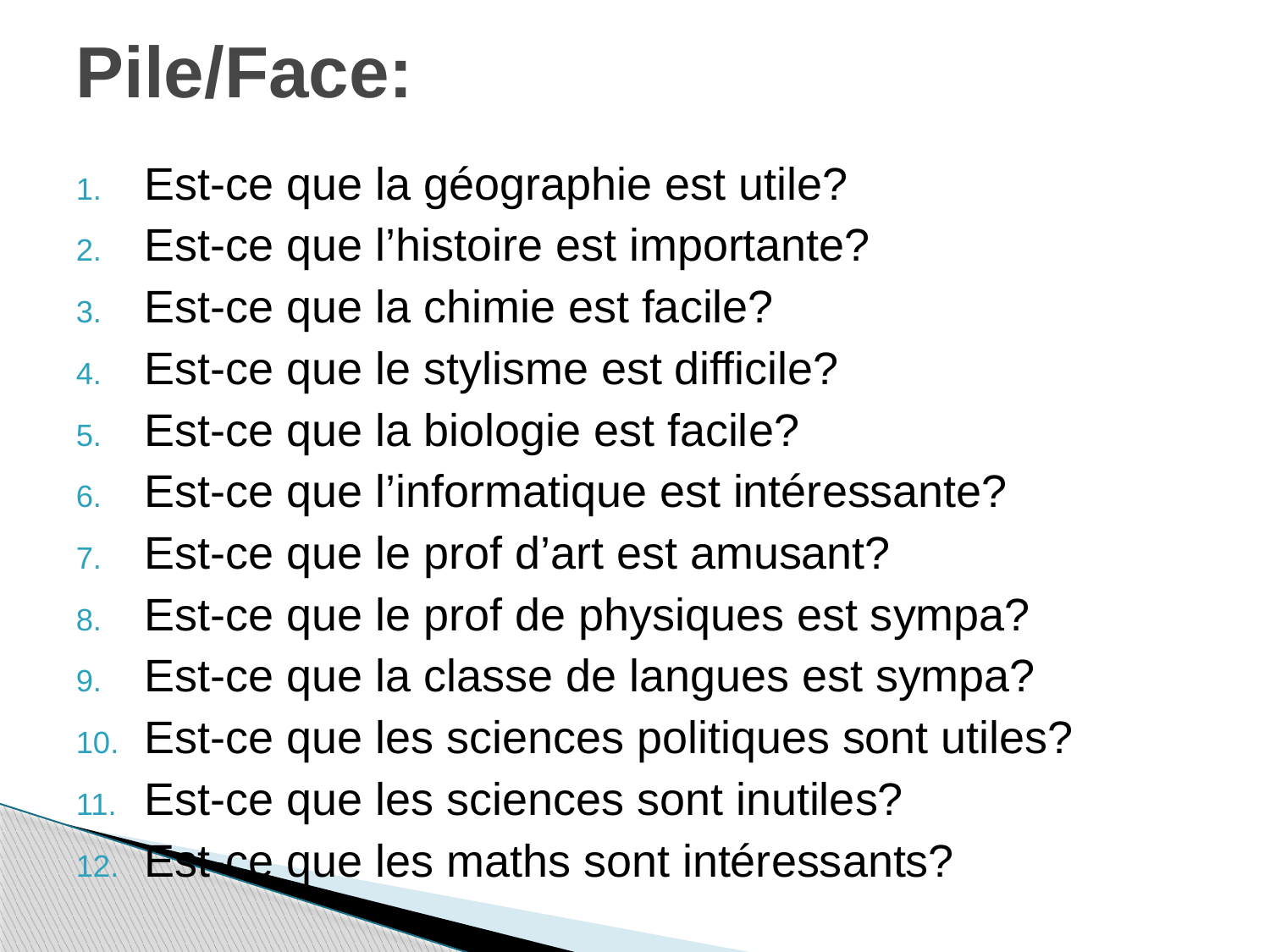

# Pile/Face:
Est-ce que la géographie est utile?
Est-ce que l’histoire est importante?
Est-ce que la chimie est facile?
Est-ce que le stylisme est difficile?
Est-ce que la biologie est facile?
Est-ce que l’informatique est intéressante?
Est-ce que le prof d’art est amusant?
Est-ce que le prof de physiques est sympa?
Est-ce que la classe de langues est sympa?
Est-ce que les sciences politiques sont utiles?
Est-ce que les sciences sont inutiles?
Est-ce que les maths sont intéressants?